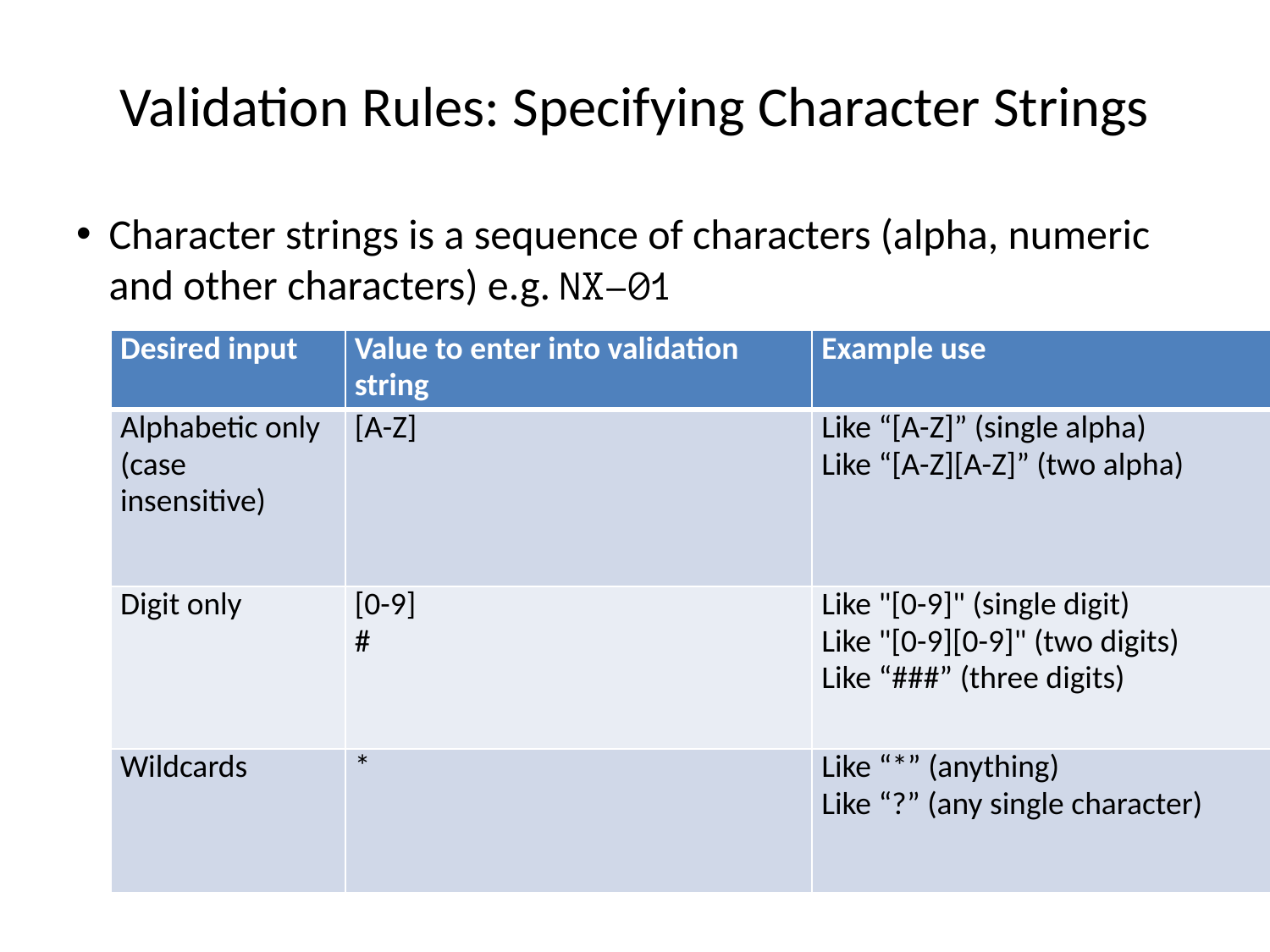

# Validation Rules: Specifying Character Strings
Character strings is a sequence of characters (alpha, numeric and other characters) e.g. NX-01
| Desired input | Value to enter into validation string | Example use |
| --- | --- | --- |
| Alphabetic only (case insensitive) | [A-Z] | Like “[A-Z]” (single alpha) Like “[A-Z][A-Z]” (two alpha) |
| Digit only | [0-9] # | Like "[0-9]" (single digit) Like "[0-9][0-9]" (two digits) Like “###” (three digits) |
| Wildcards | \* | Like “\*” (anything) Like “?” (any single character) |